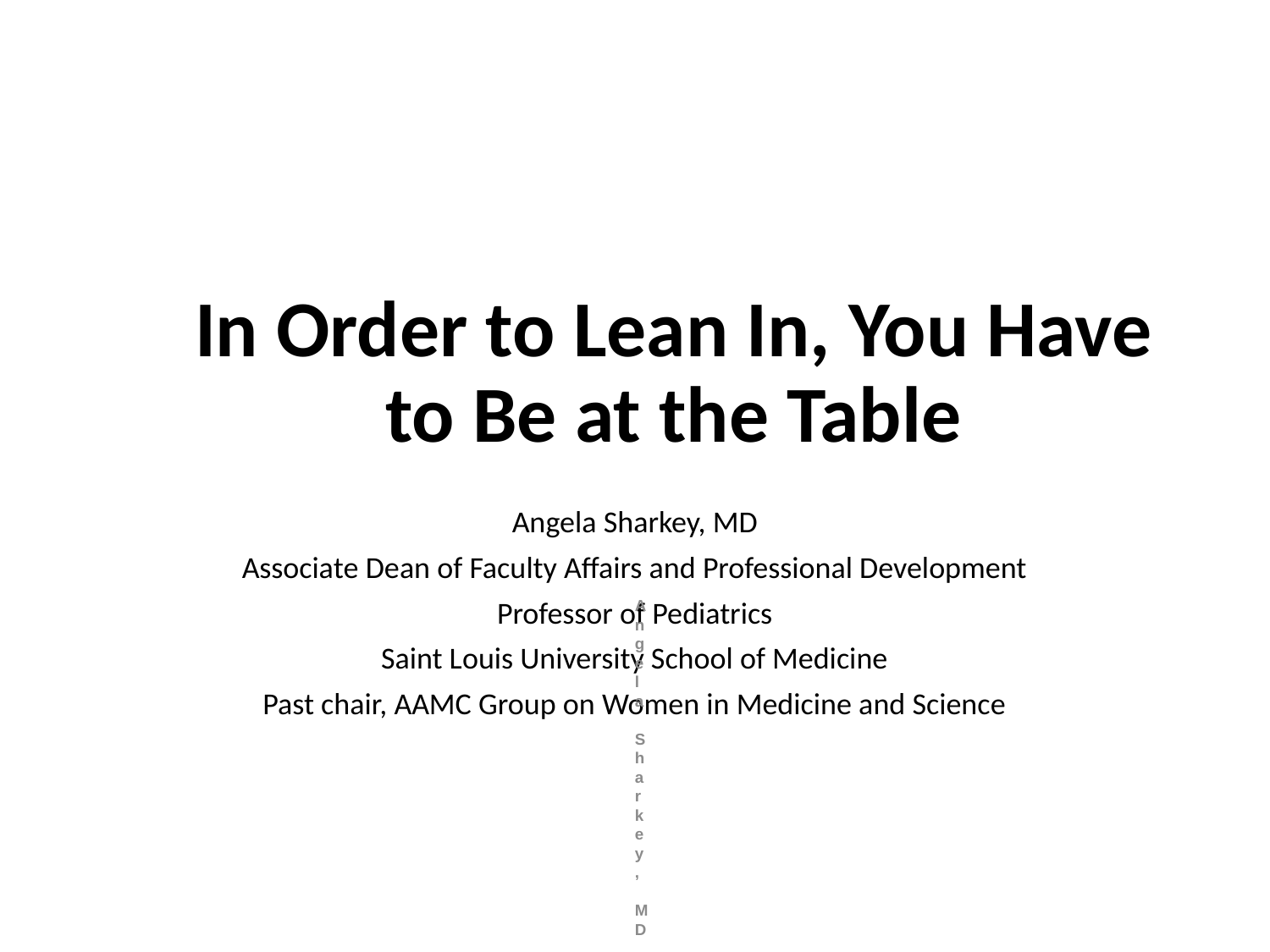

# In Order to Lean In, You Have to Be at the Table
Angela Sharkey, MD
Associate Dean of Faculty Affairs and Professional Development
Professor of Pediatrics
Saint Louis University School of Medicine
Past chair, AAMC Group on Women in Medicine and Science

Angela Sharkey, MD